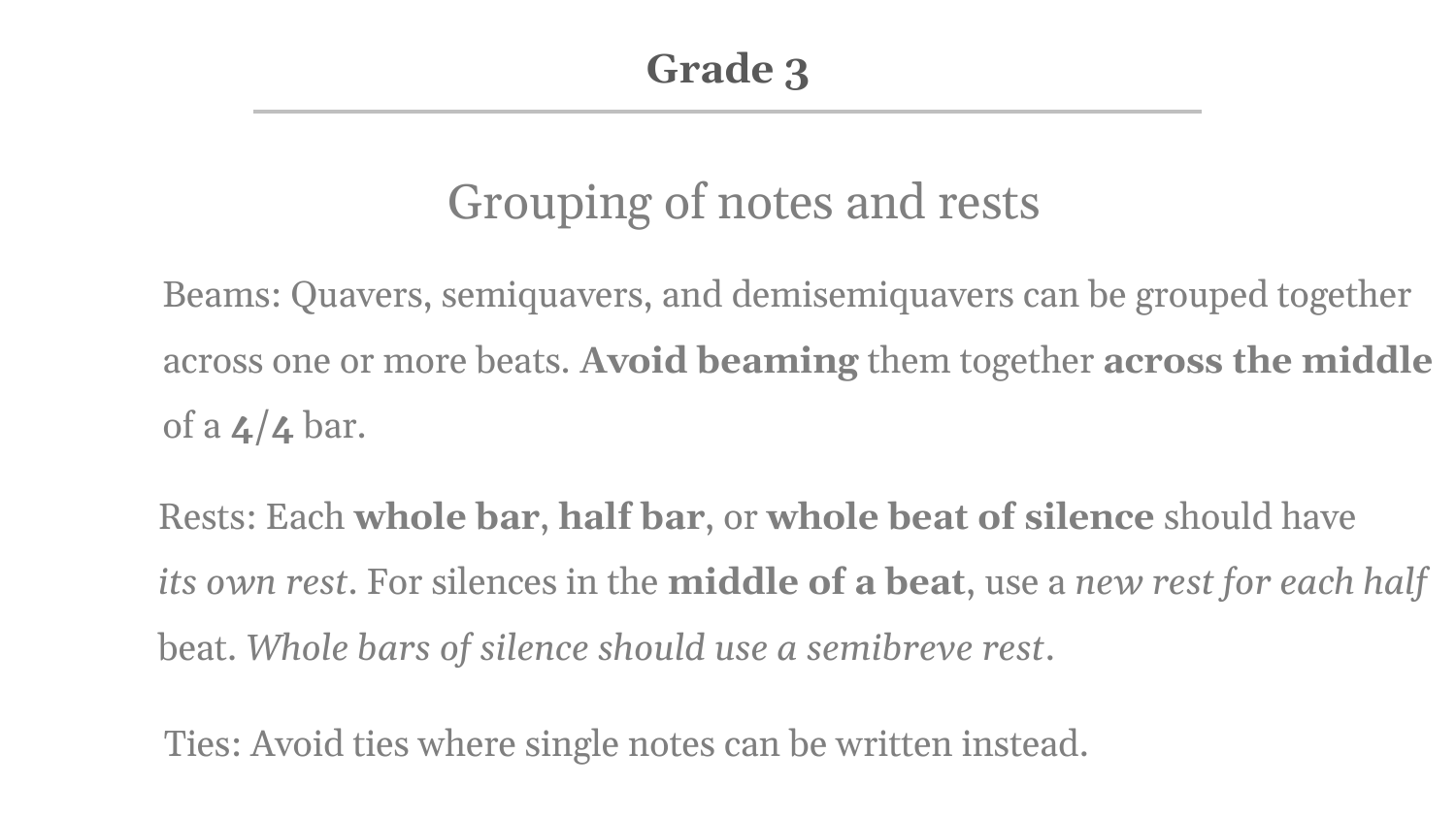

Grouping of notes and rests
Beams: Quavers, semiquavers, and demisemiquavers can be grouped together
across one or more beats. Avoid beaming them together across the middle
of a 4/4 bar.
Rests: Each whole bar, half bar, or whole beat of silence should have
its own rest. For silences in the middle of a beat, use a new rest for each half
beat. Whole bars of silence should use a semibreve rest.
Ties: Avoid ties where single notes can be written instead.